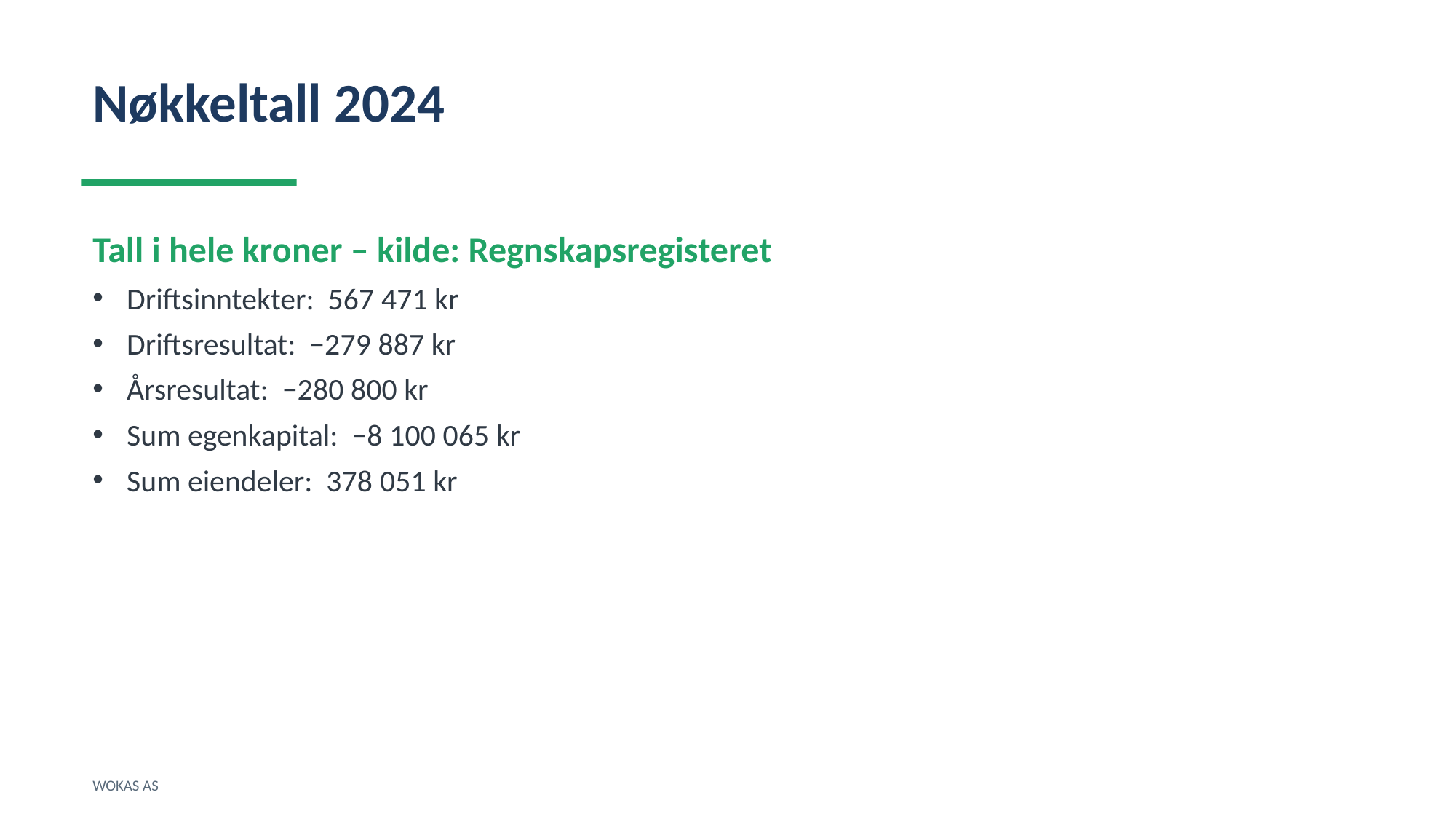

Nøkkeltall 2024

Tall i hele kroner – kilde: Regnskapsregisteret
Driftsinntekter:  567 471 kr
Driftsresultat:  −279 887 kr
Årsresultat:  −280 800 kr
Sum egenkapital:  −8 100 065 kr
Sum eiendeler:  378 051 kr
WOKAS AS